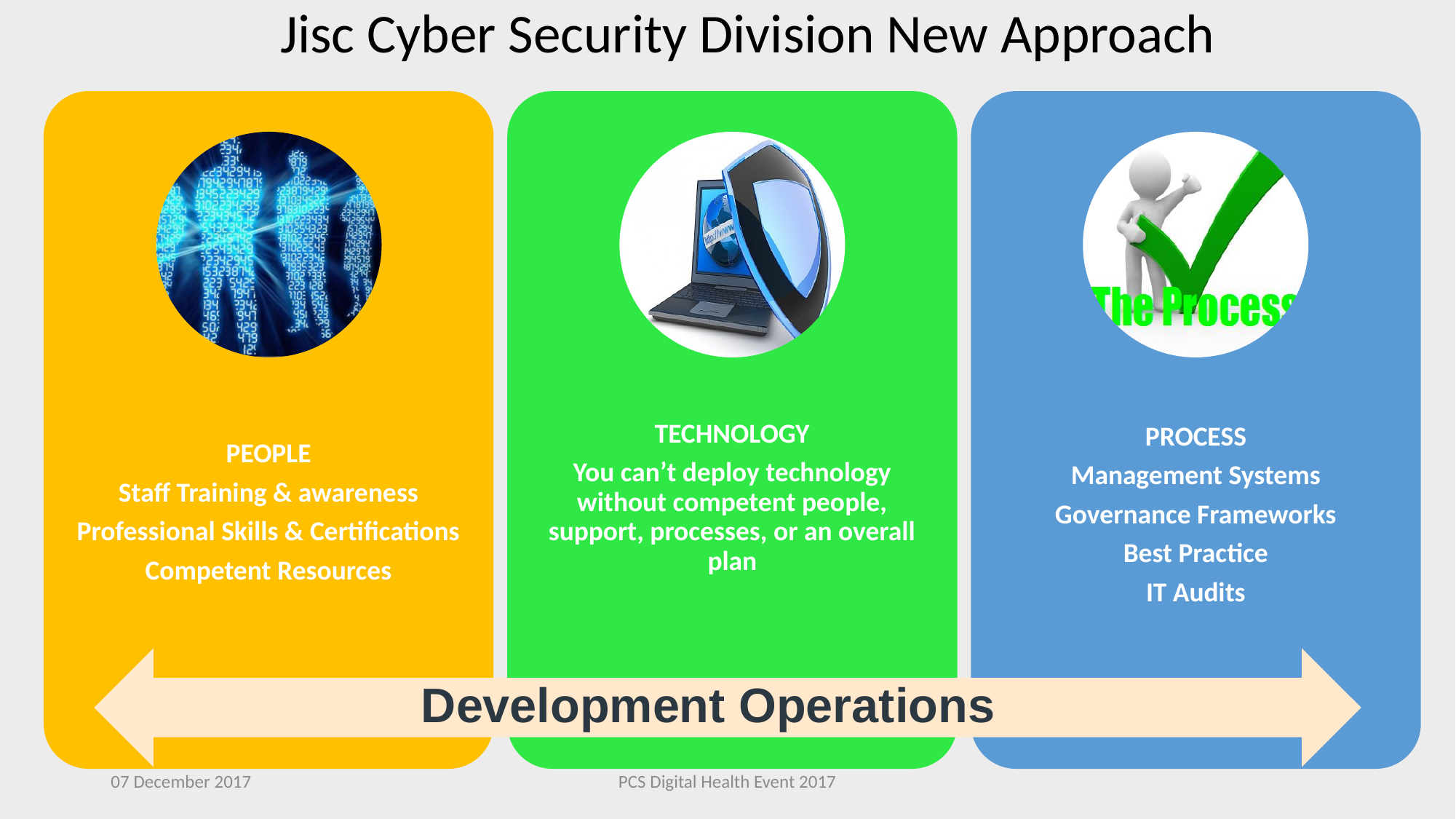

# Jisc Cyber Security Division New Approach
PEOPLE
Staff Training & awareness
Professional Skills & Certifications
Competent Resources
TECHNOLOGY
You can’t deploy technology without competent people, support, processes, or an overall plan

PROCESS
Management Systems
Governance Frameworks
Best Practice
IT Audits

Development Operations
07 December 2017
PCS Digital Health Event 2017